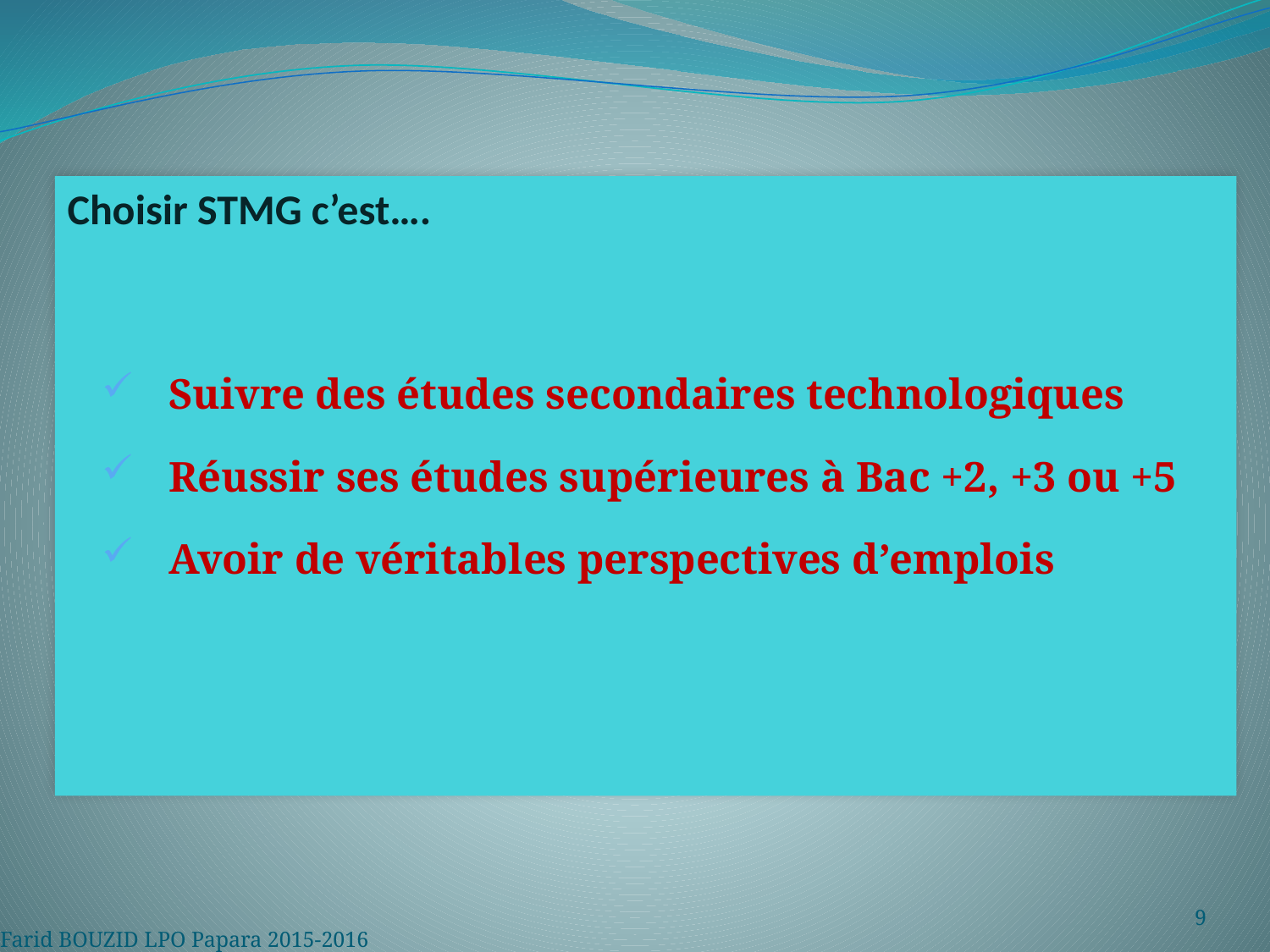

Choisir STMG c’est….

Suivre des études secondaires technologiques
Réussir ses études supérieures à Bac +2, +3 ou +5
Avoir de véritables perspectives d’emplois
9
Farid BOUZID LPO Papara 2015-2016